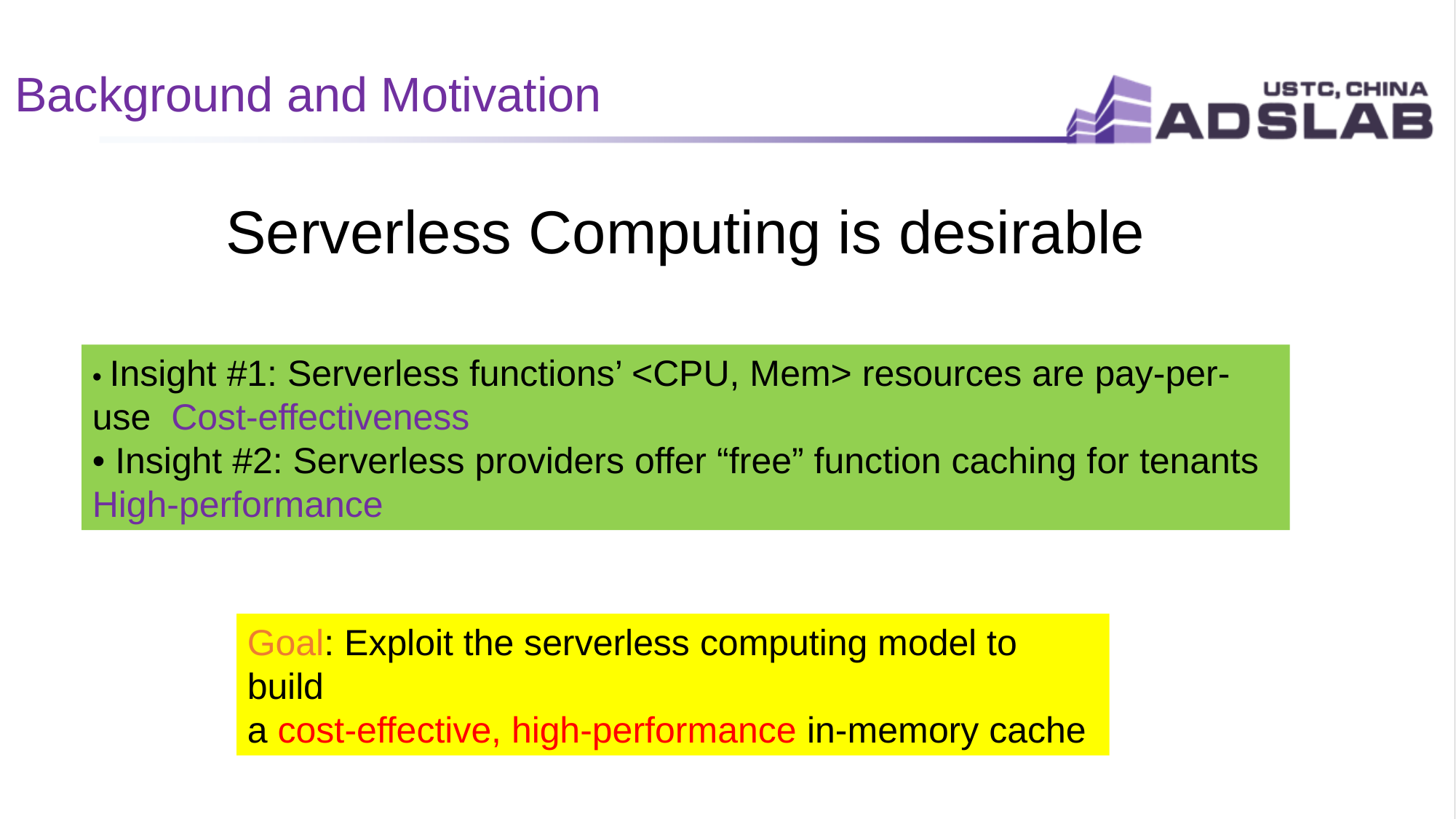

Background and Motivation
Serverless Computing is desirable
• Insight #1: Serverless functions’ <CPU, Mem> resources are pay-per-use  Cost-effectiveness
• Insight #2: Serverless providers offer “free” function caching for tenants  High-performance
Goal: Exploit the serverless computing model to build
a cost-effective, high-performance in-memory cache